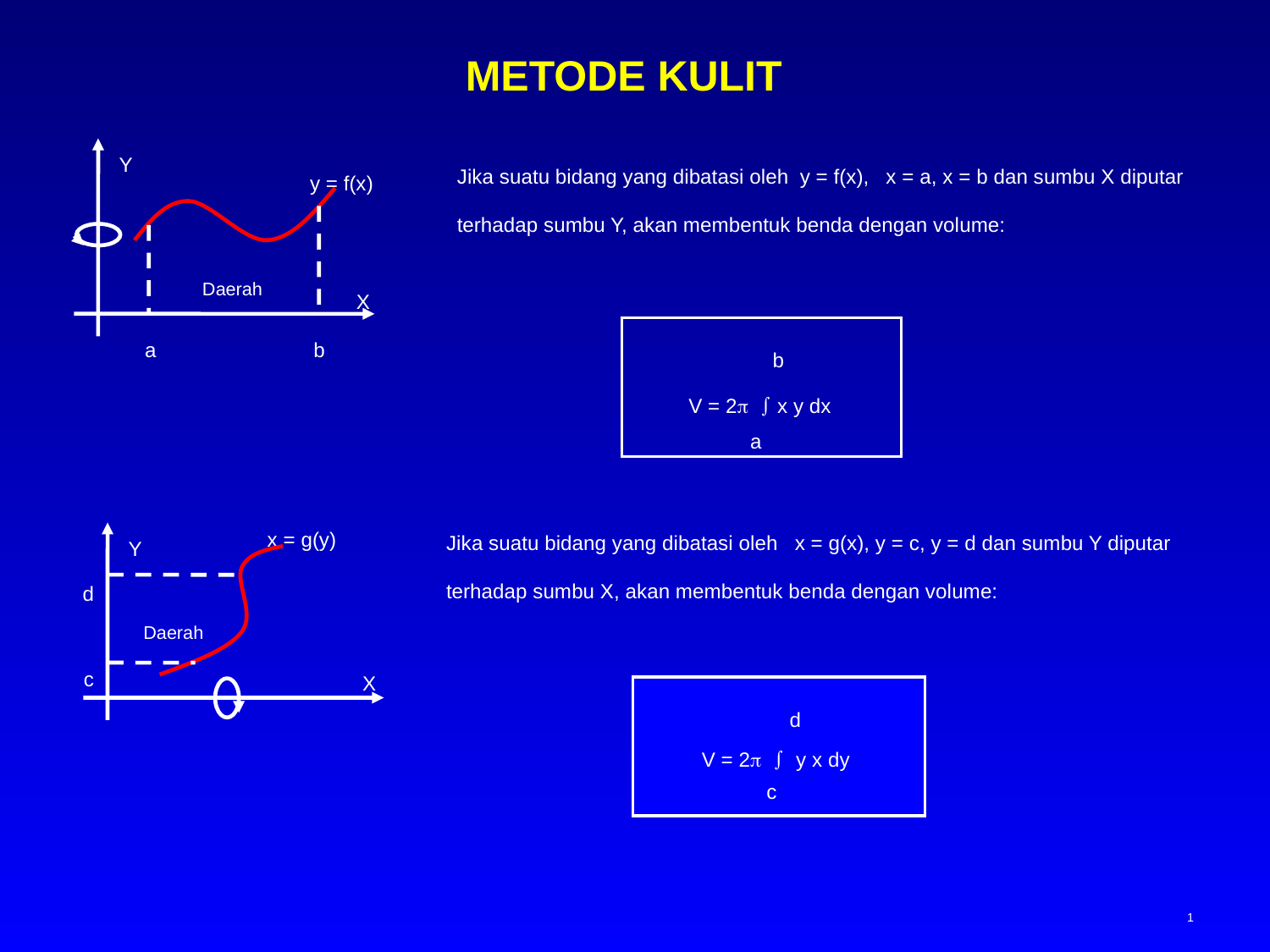

# METODE KULIT
Y

y = f(x)

Daerah
X
a
b

Jika suatu bidang yang dibatasi oleh  y = f(x),   x = a, x = b dan sumbu X diputar terhadap sumbu Y, akan membentuk benda dengan volume:
b
a

V = 2π  ∫ x y dx
x = g(y)
Y

d

Daerah
c
X

Jika suatu bidang yang dibatasi oleh   x = g(x), y = c, y = d dan sumbu Y diputar terhadap sumbu X, akan membentuk benda dengan volume:

d
c
V = 2π  ∫  y x dy
1